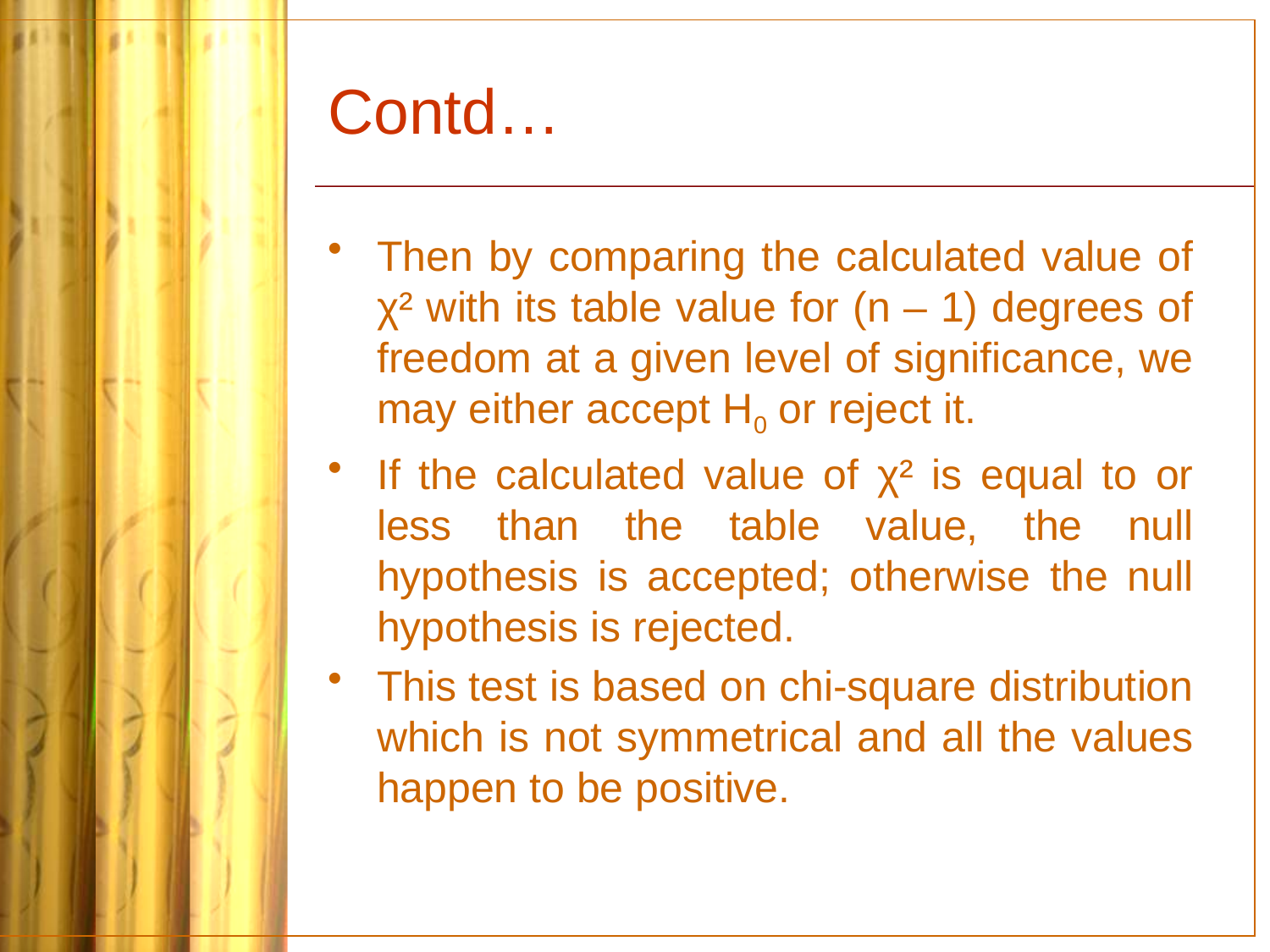

# Contd…
Then by comparing the calculated value of χ² with its table value for (n – 1) degrees of freedom at a given level of significance, we may either accept H0 or reject it.
If the calculated value of χ² is equal to or less than the table value, the null hypothesis is accepted; otherwise the null hypothesis is rejected.
This test is based on chi-square distribution which is not symmetrical and all the values happen to be positive.